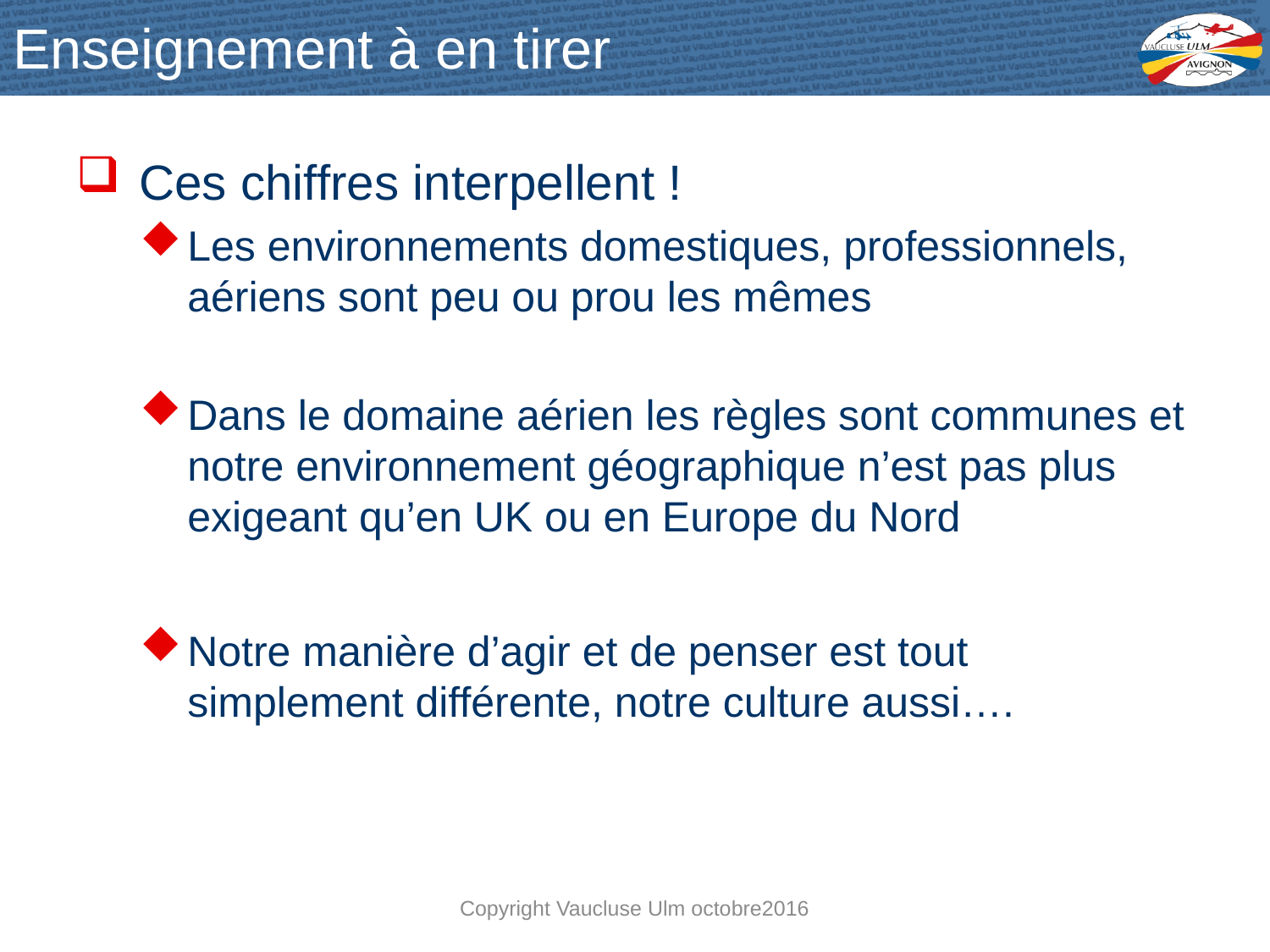

# Enseignement à en tirer
Ces chiffres interpellent !
Les environnements domestiques, professionnels, aériens sont peu ou prou les mêmes

Dans le domaine aérien les règles sont communes et notre environnement géographique n’est pas plus exigeant qu’en UK ou en Europe du Nord

Notre manière d’agir et de penser est tout simplement différente, notre culture aussi….
Copyright Vaucluse Ulm octobre2016
13